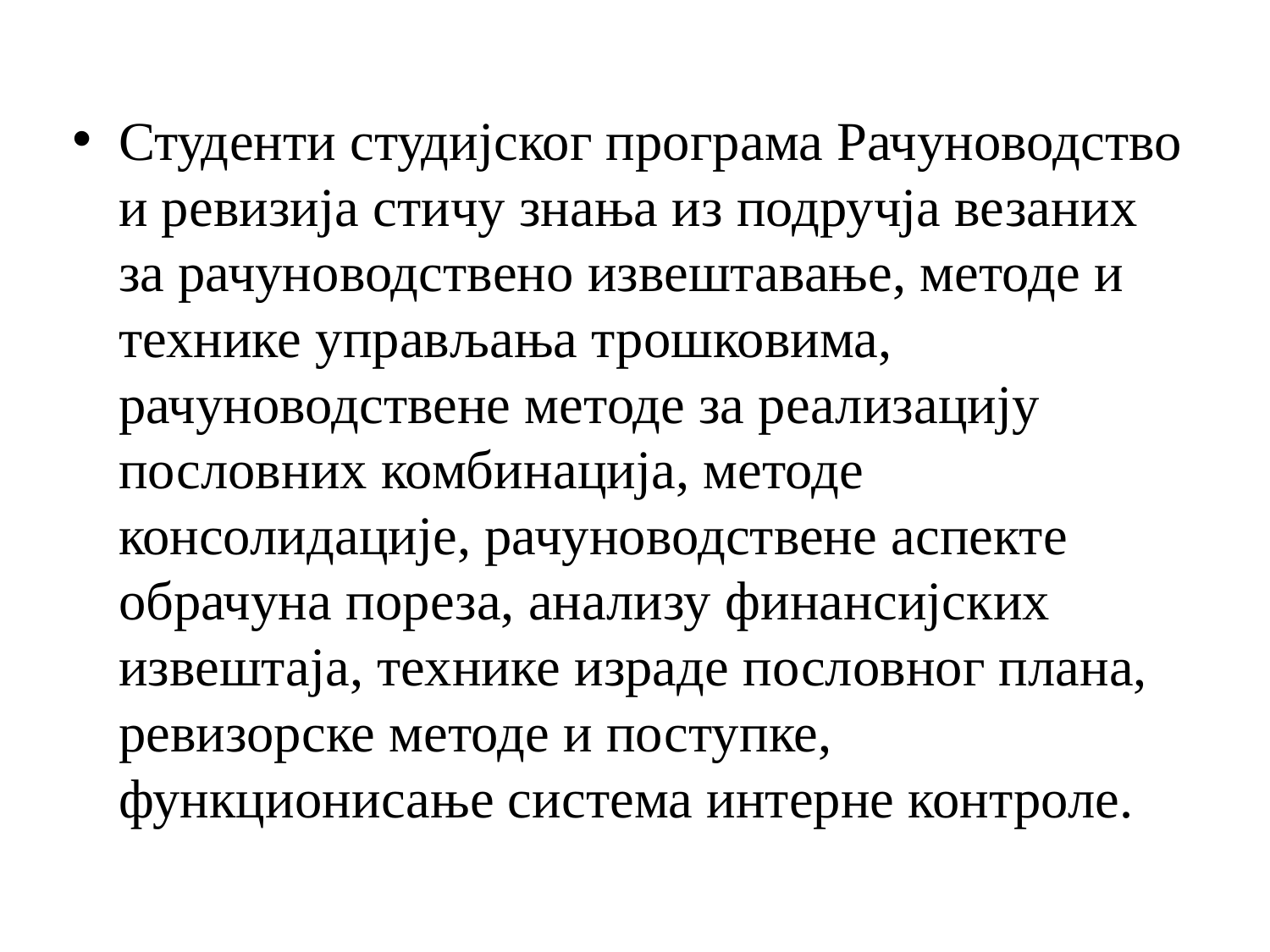

Студенти студијског програма Рачуноводство и ревизија стичу знања из подручја везаних за рачуноводствено извештавање, методе и технике управљања трошковима, рачуноводствене методе за реализацију пословних комбинација, методе консолидације, рачуноводствене аспекте обрачуна пореза, анализу финансијских извештаја, технике израде пословног плана, ревизорске методе и поступке, функционисање система интерне контроле.